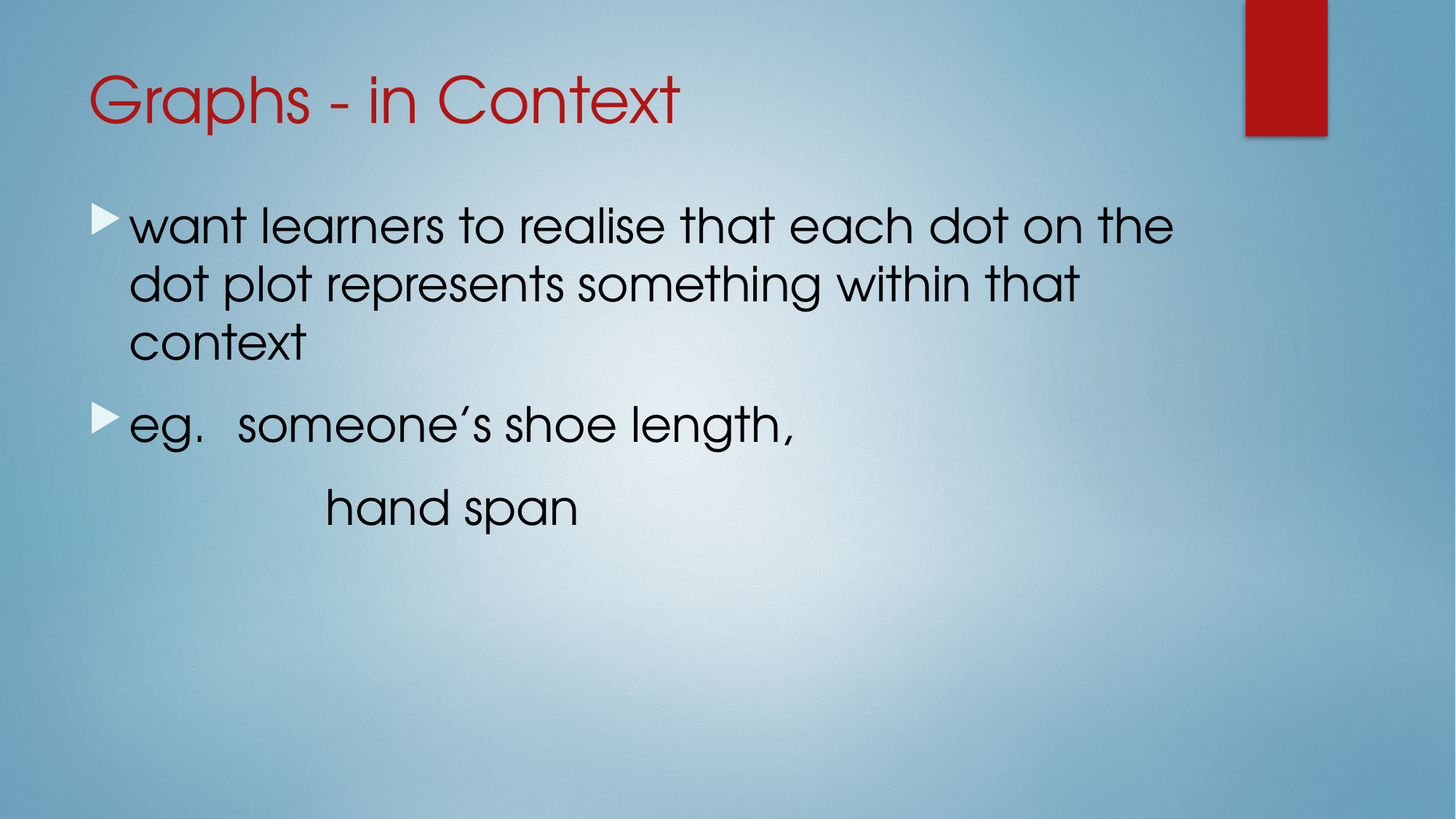

# Graphs - in Context
want learners to realise that each dot on the dot plot represents something within that context
eg. 	someone’s shoe length,
		hand span